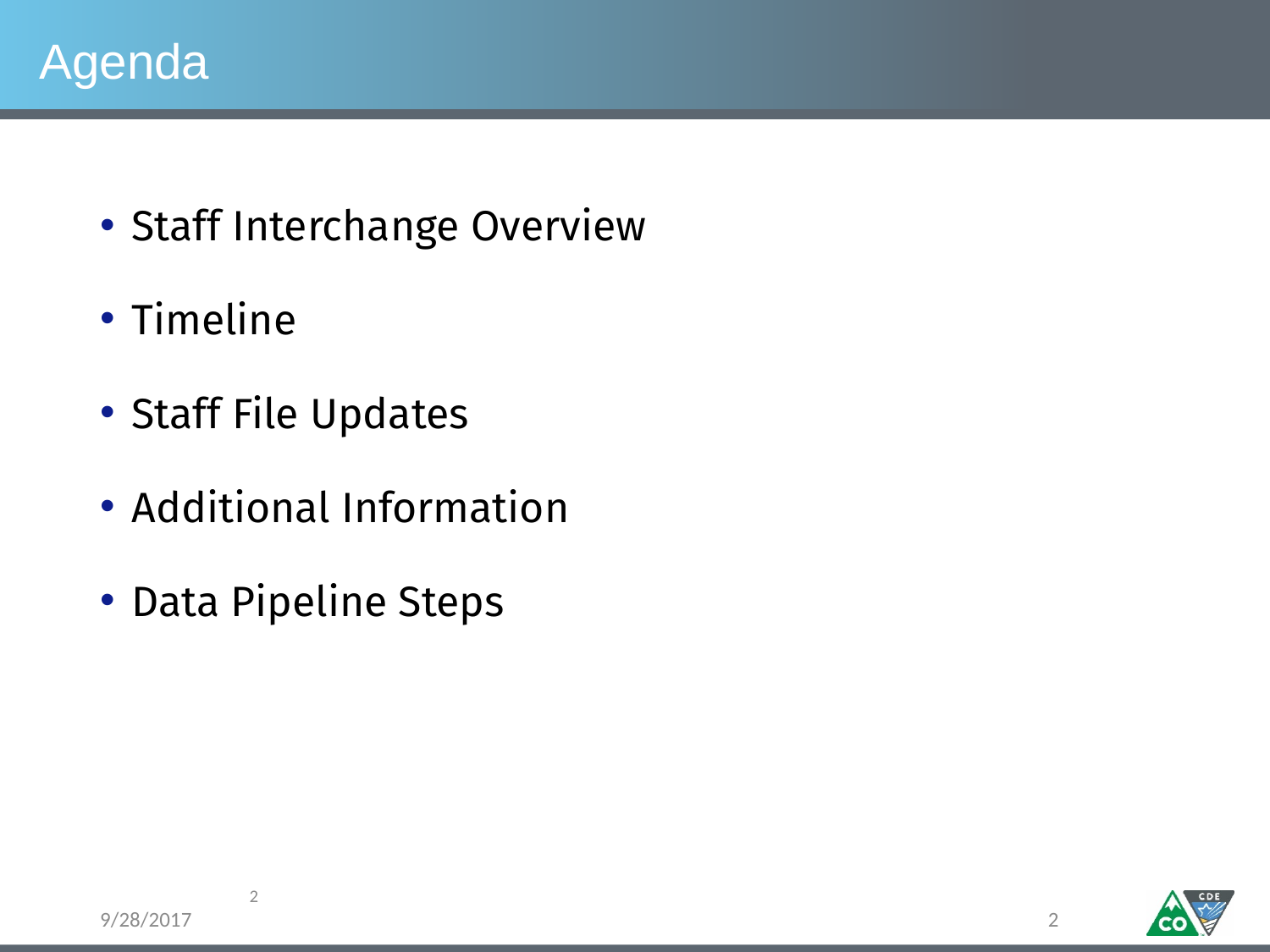

# Agenda
Staff Interchange Overview
Timeline
Staff File Updates
Additional Information
Data Pipeline Steps

2